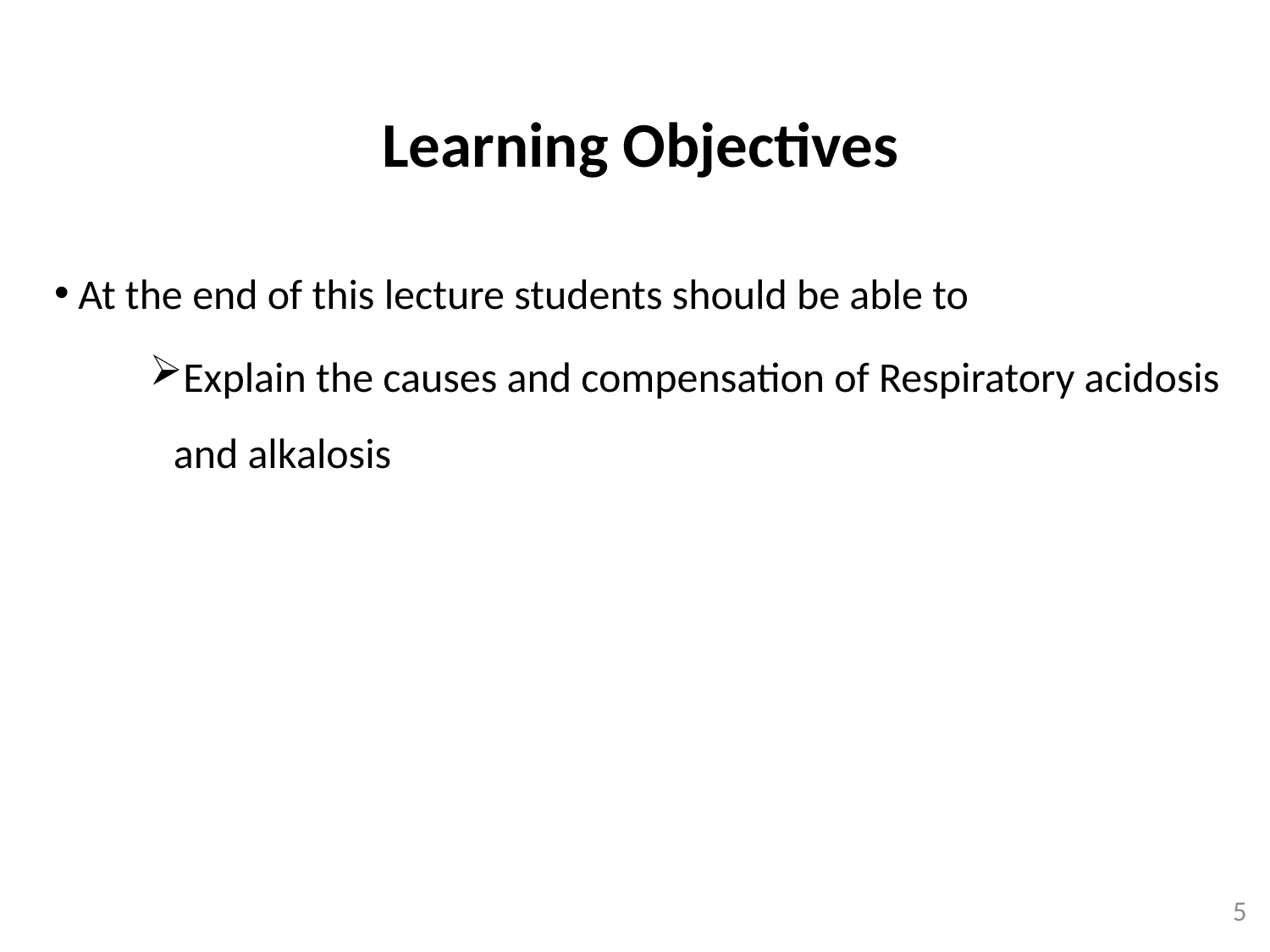

Learning Objectives

At the end of this lecture students should be able to
Explain the causes and compensation of Respiratory acidosis and alkalosis
5